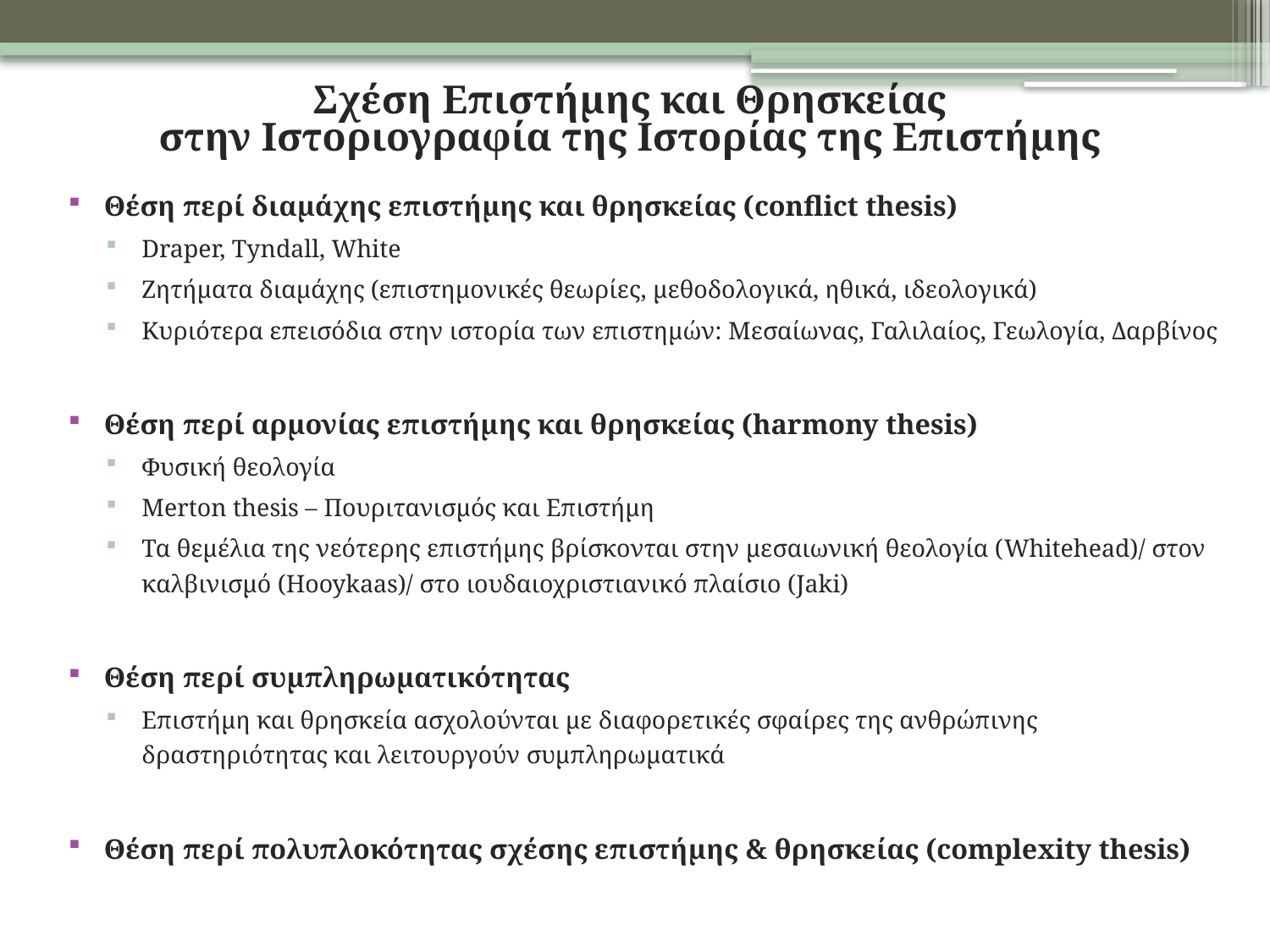

# Σχέση Επιστήμης και Θρησκείας στην Ιστοριογραφία της Ιστορίας της Επιστήμης
Θέση περί διαμάχης επιστήμης και θρησκείας (conflict thesis)
Draper, Tyndall, White
Ζητήματα διαμάχης (επιστημονικές θεωρίες, μεθοδολογικά, ηθικά, ιδεολογικά)
Κυριότερα επεισόδια στην ιστορία των επιστημών: Μεσαίωνας, Γαλιλαίος, Γεωλογία, Δαρβίνος

Θέση περί αρμονίας επιστήμης και θρησκείας (harmony thesis)
Φυσική θεολογία
Merton thesis – Πουριτανισμός και Επιστήμη
Τα θεμέλια της νεότερης επιστήμης βρίσκονται στην μεσαιωνική θεολογία (Whitehead)/ στον καλβινισμό (Hooykaas)/ στο ιουδαιοχριστιανικό πλαίσιο (Jaki)

Θέση περί συμπληρωματικότητας
Επιστήμη και θρησκεία ασχολούνται με διαφορετικές σφαίρες της ανθρώπινης δραστηριότητας και λειτουργούν συμπληρωματικά

Θέση περί πολυπλοκότητας σχέσης επιστήμης & θρησκείας (complexity thesis)